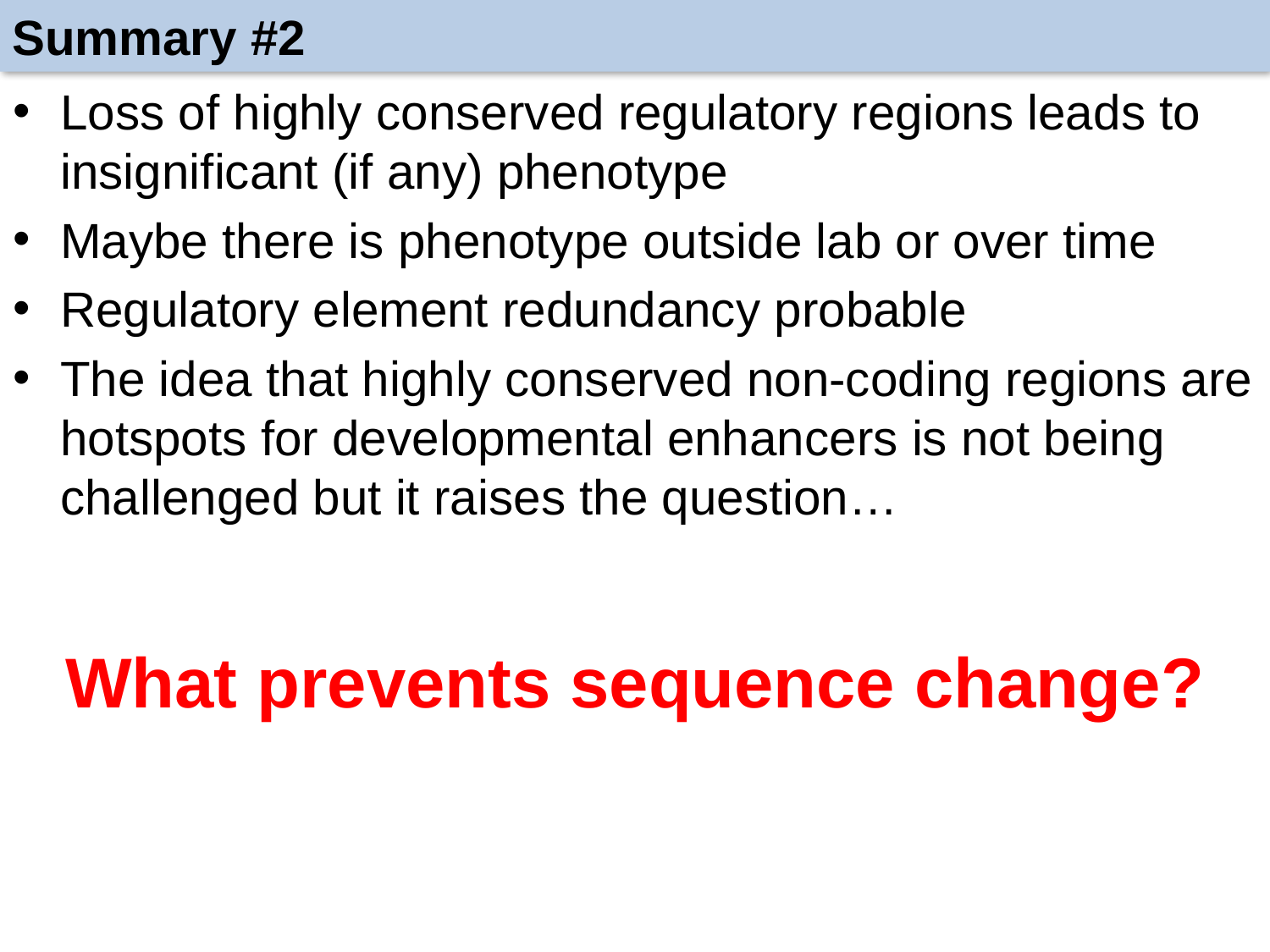

Summary #2
Loss of highly conserved regulatory regions leads to insignificant (if any) phenotype
Maybe there is phenotype outside lab or over time
Regulatory element redundancy probable
The idea that highly conserved non-coding regions are hotspots for developmental enhancers is not being challenged but it raises the question…

What prevents sequence change?